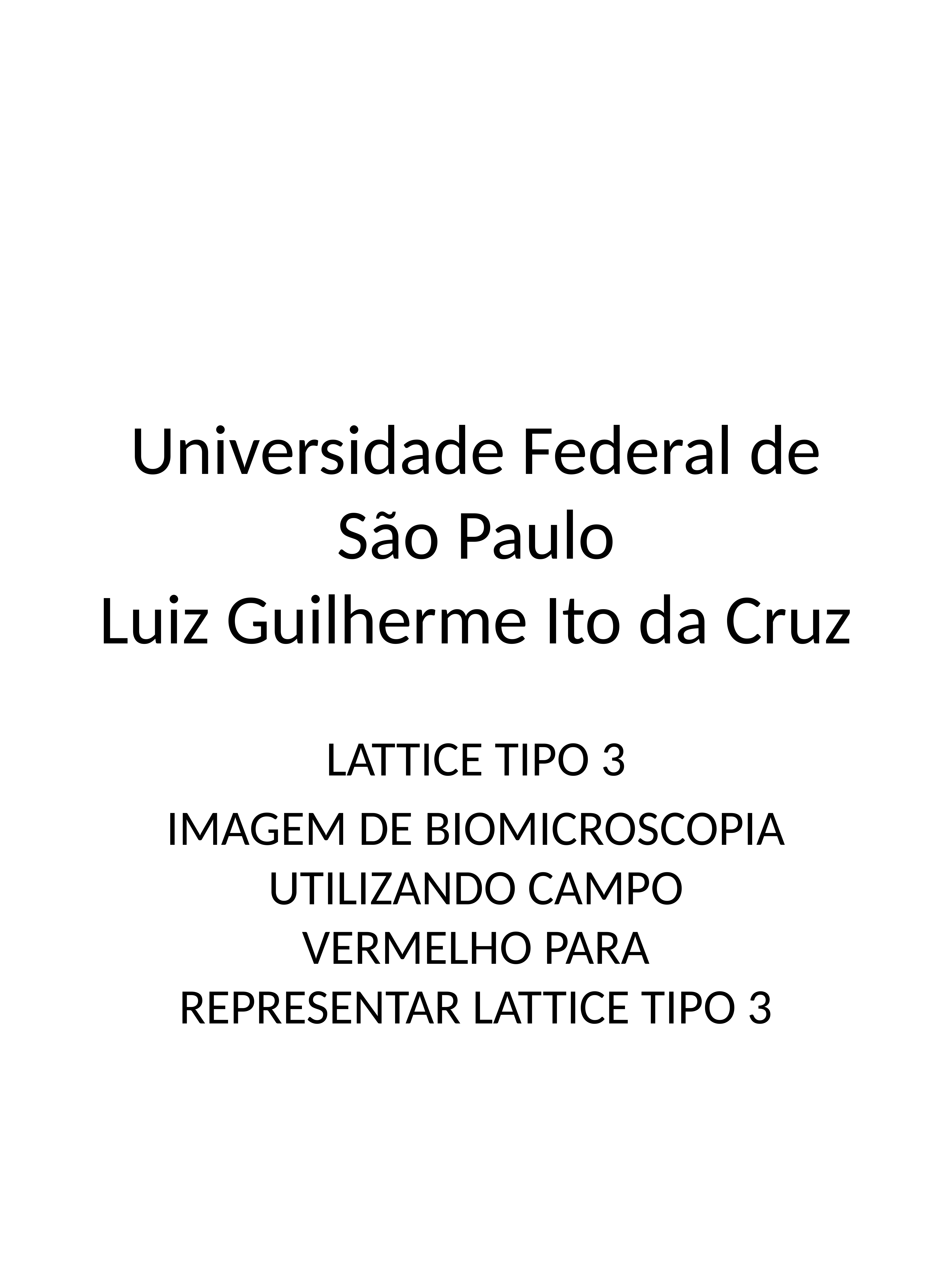

# Universidade Federal de São Paulo Luiz Guilherme Ito da Cruz
LATTICE TIPO 3
IMAGEM DE BIOMICROSCOPIA UTILIZANDO CAMPO VERMELHO PARA REPRESENTAR LATTICE TIPO 3